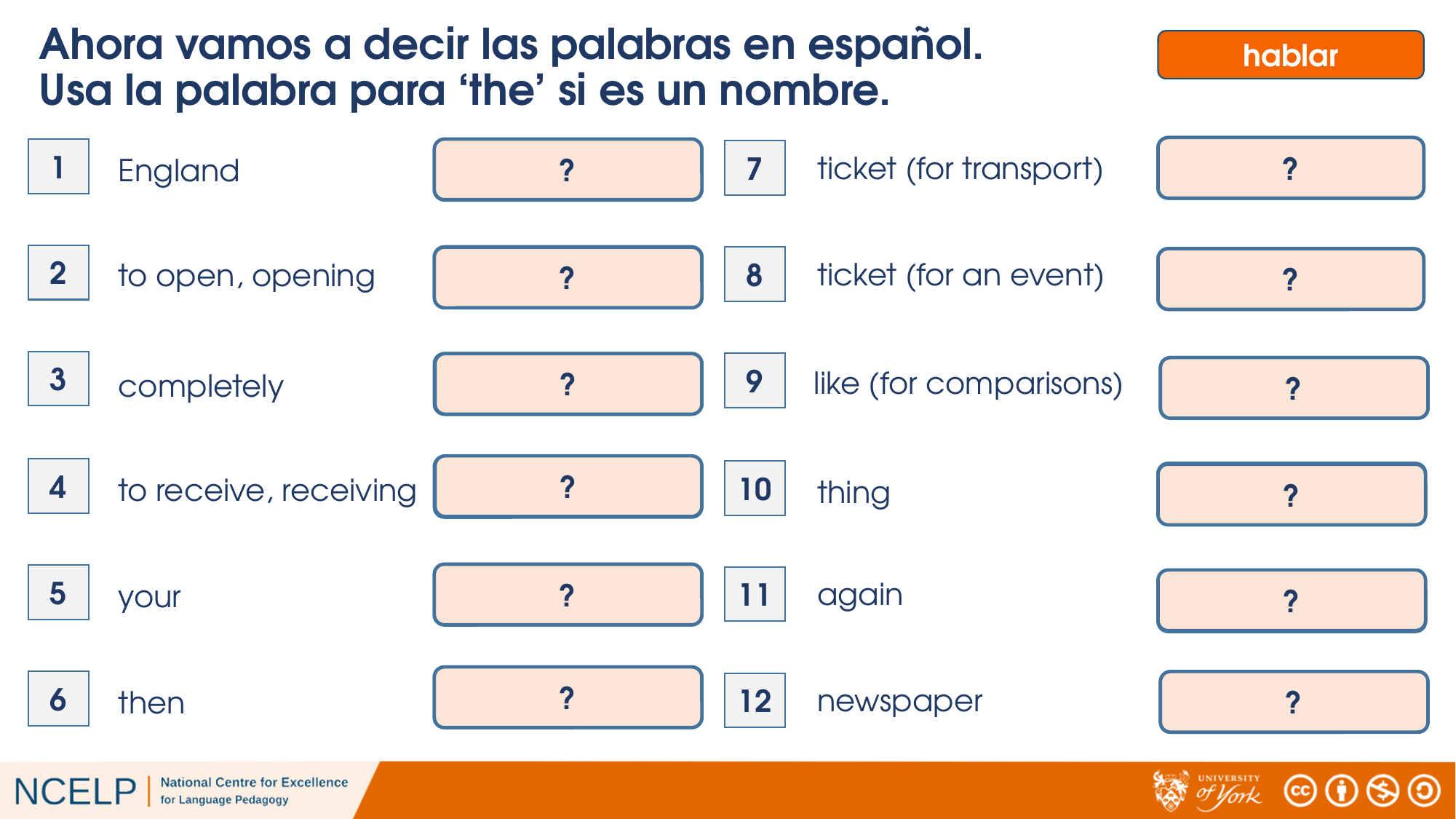

# Ahora vamos a decir las palabras en español. Usa la palabra para ‘the’ si es un nombre.
hablar
el billete
?
1
?
Inglaterra
7
ticket (for transport)
England
2
abrir
8
?
la entrada
?
ticket (for an event)
to open, opening
3
9
completamente
?
como
?
like (for comparisons)
completely
?
recibir
4
10
la cosa
?
to receive, receiving
thing
?
tu
5
11
again
?
otra vez
your
luego
?
6
?
el periódico
12
newspaper
then